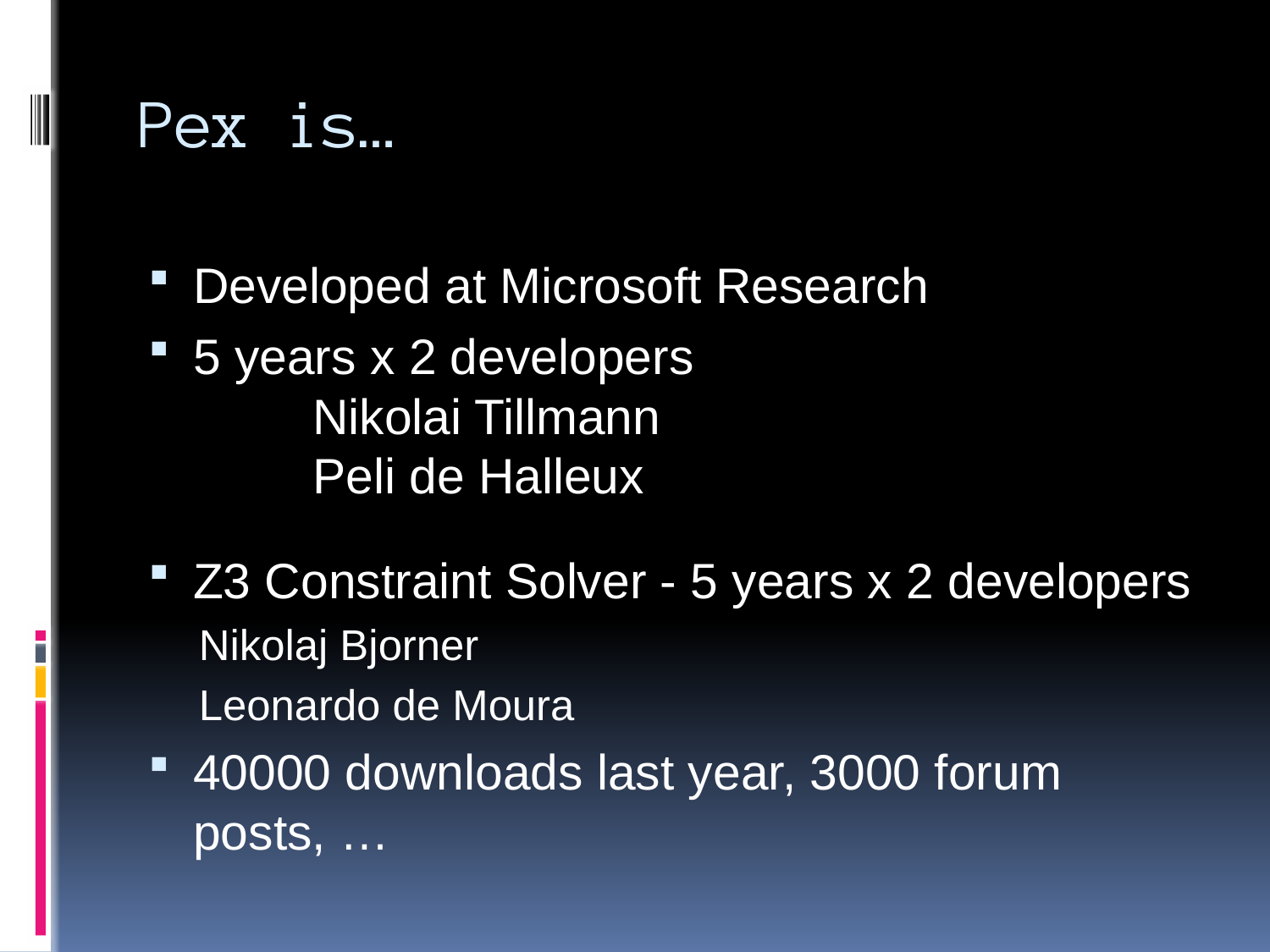

# Pex is…
Developed at Microsoft Research
5 years x 2 developers
	Nikolai Tillmann
	Peli de Halleux

Z3 Constraint Solver - 5 years x 2 developers
	Nikolaj Bjorner
	Leonardo de Moura
40000 downloads last year, 3000 forum posts, …